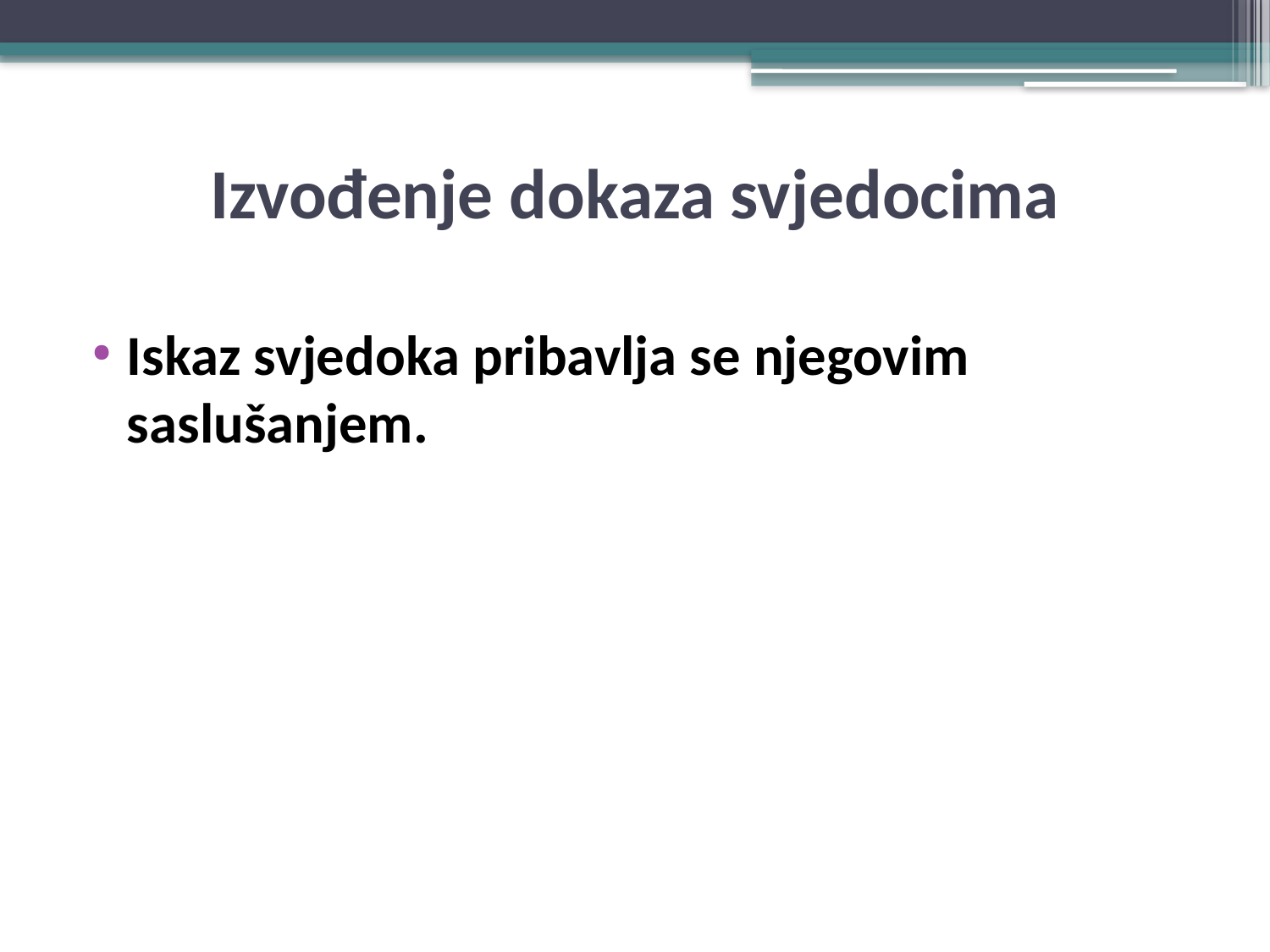

# Izvođenje dokaza svjedocima
Iskaz svjedoka pribavlja se njegovim saslušanjem.